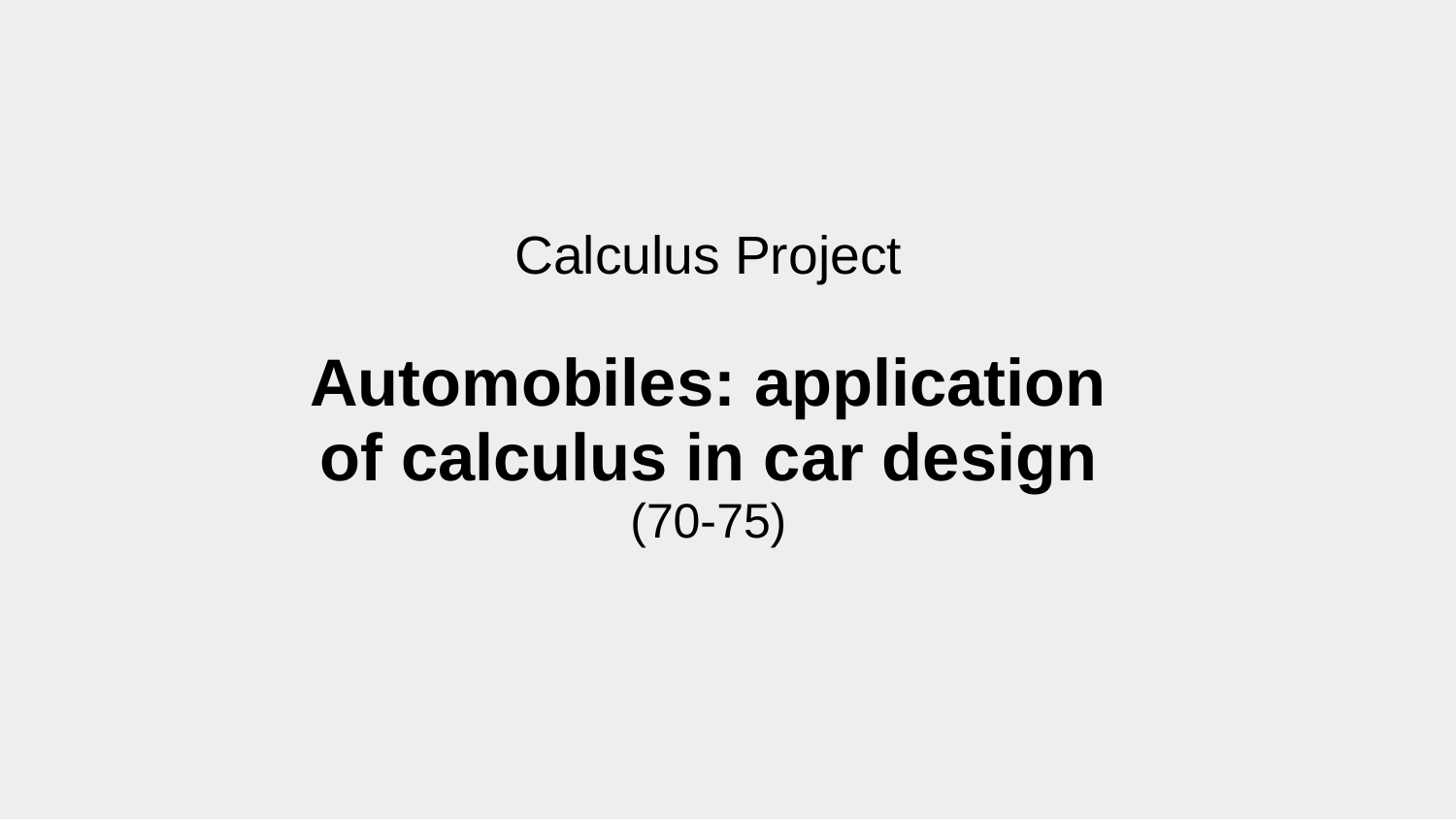

# Calculus Project

Automobiles: application
of calculus in car design
(70-75)